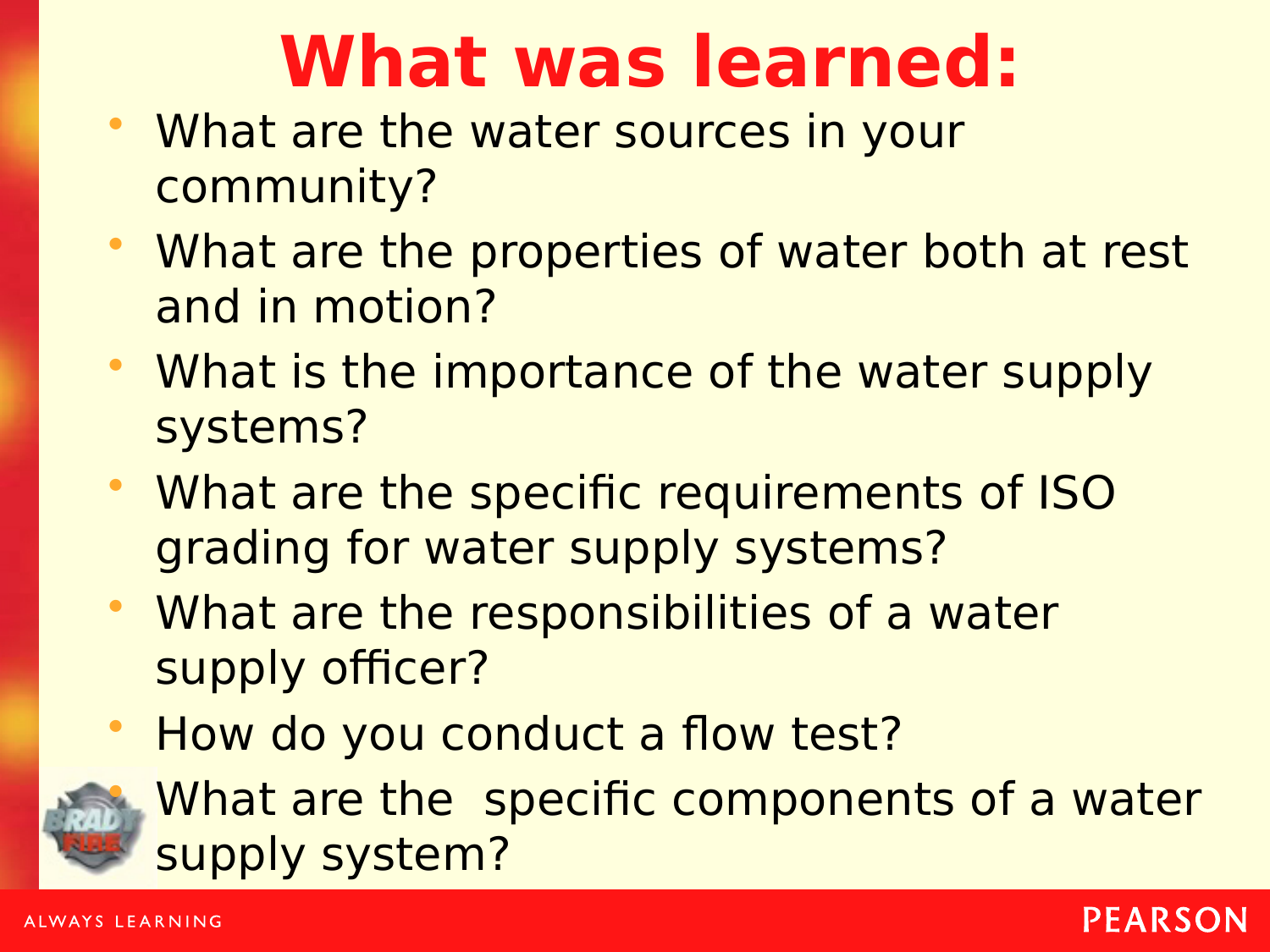

# What was learned:
What are the water sources in your community?
What are the properties of water both at rest and in motion?
What is the importance of the water supply systems?
What are the specific requirements of ISO grading for water supply systems?
What are the responsibilities of a water supply officer?
How do you conduct a flow test?
What are the  specific components of a water supply system?